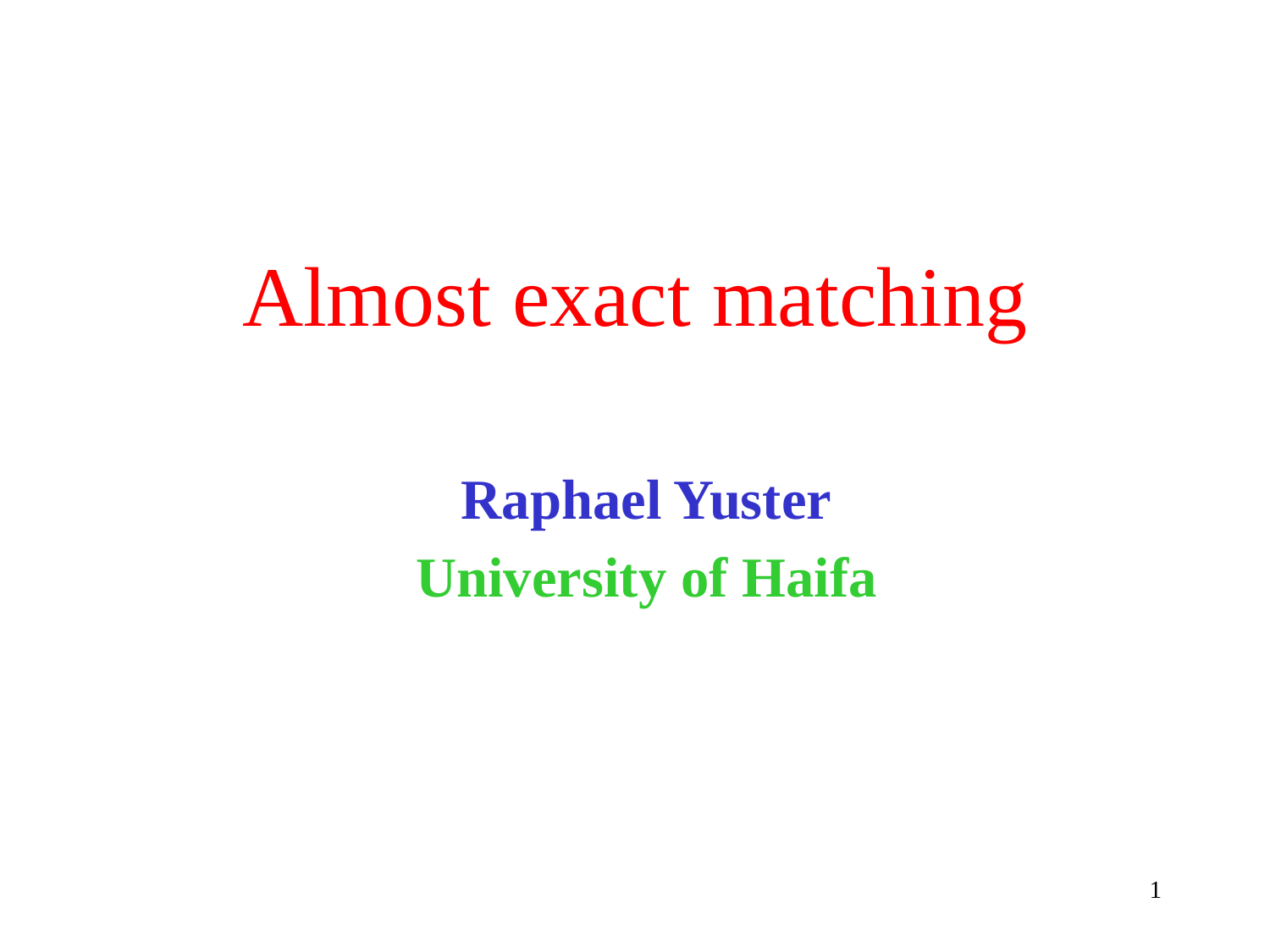

# Almost exact matching
Raphael Yuster
University of Haifa
1